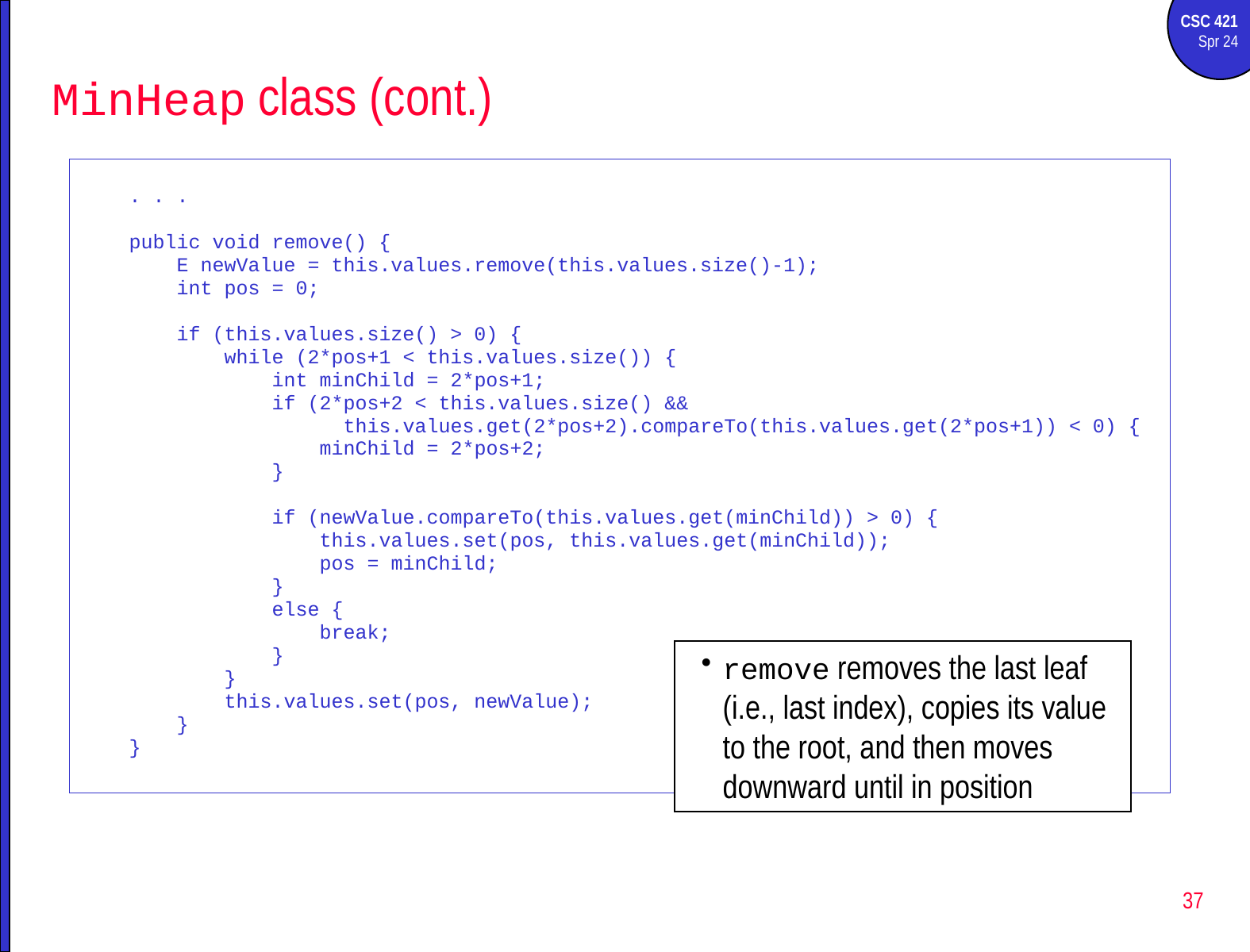

# MinHeap class (cont.)

    . . .

    public void remove() {
        E newValue = this.values.remove(this.values.size()-1);
        int pos = 0;

        if (this.values.size() > 0) {
            while (2*pos+1 < this.values.size()) {
                int minChild = 2*pos+1;
                if (2*pos+2 < this.values.size() &&
                      this.values.get(2*pos+2).compareTo(this.values.get(2*pos+1)) < 0) {
                    minChild = 2*pos+2;
                }

                if (newValue.compareTo(this.values.get(minChild)) > 0) {
                    this.values.set(pos, this.values.get(minChild));
                    pos = minChild;
                }
                else {
                    break;
                }
            }
            this.values.set(pos, newValue);
        }
    }
remove removes the last leaf (i.e., last index), copies its value to the root, and then moves downward until in position
37